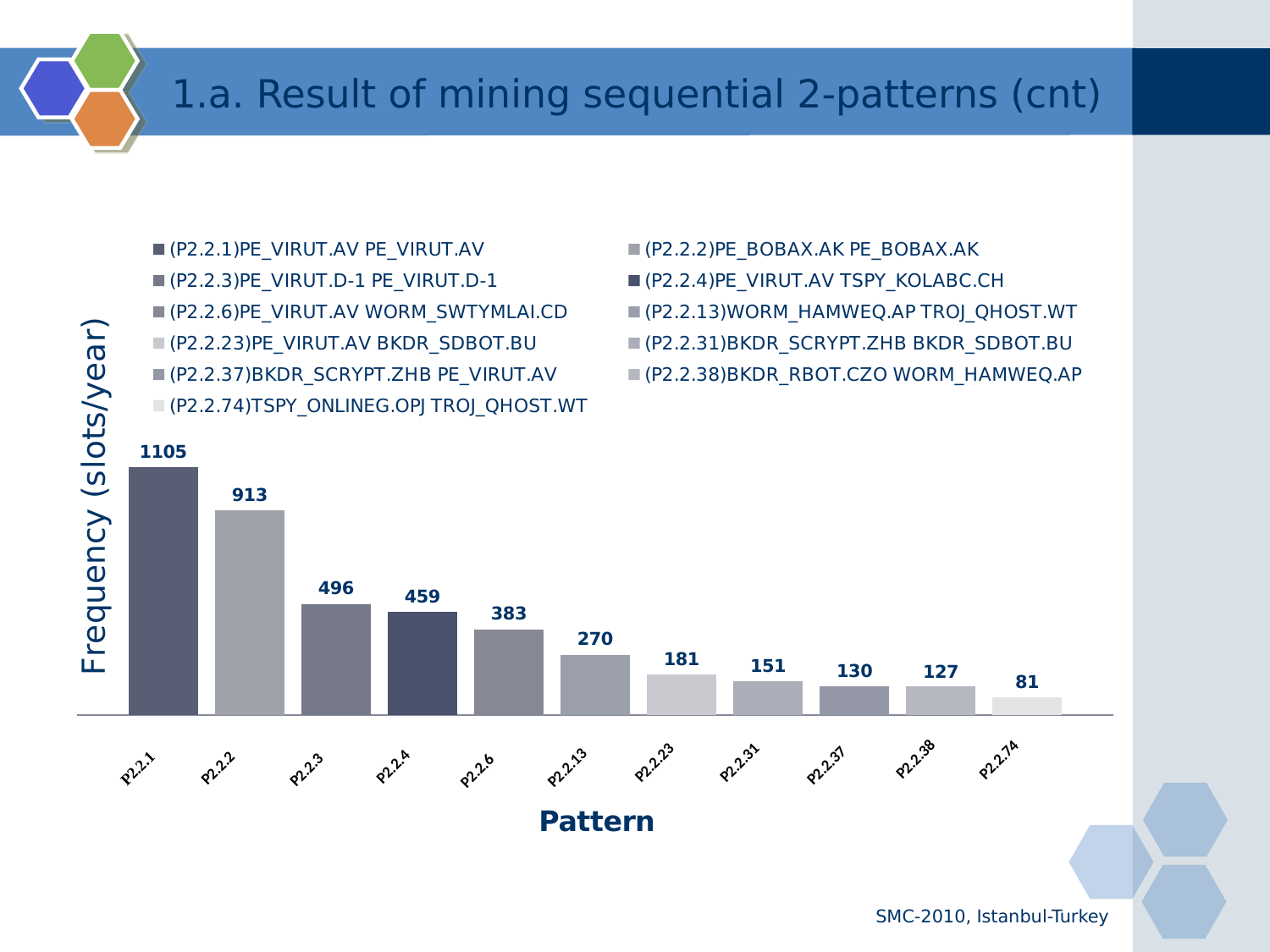

# 1.a. Result of mining sequential 2-patterns (cnt)

### Chart

| Category | (P2.2.1)PE_VIRUT.AV PE_VIRUT.AV | (P2.2.2)PE_BOBAX.AK PE_BOBAX.AK | (P2.2.3)PE_VIRUT.D-1 PE_VIRUT.D-1 | (P2.2.4)PE_VIRUT.AV TSPY_KOLABC.CH | (P2.2.6)PE_VIRUT.AV WORM_SWTYMLAI.CD | (P2.2.13)WORM_HAMWEQ.AP TROJ_QHOST.WT | (P2.2.23)PE_VIRUT.AV BKDR_SDBOT.BU | (P2.2.31)BKDR_SCRYPT.ZHB BKDR_SDBOT.BU | (P2.2.37)BKDR_SCRYPT.ZHB PE_VIRUT.AV | (P2.2.38)BKDR_RBOT.CZO WORM_HAMWEQ.AP | (P2.2.74)TSPY_ONLINEG.OPJ TROJ_QHOST.WT |
|---|---|---|---|---|---|---|---|---|---|---|---|
SMC-2010, Istanbul-Turkey